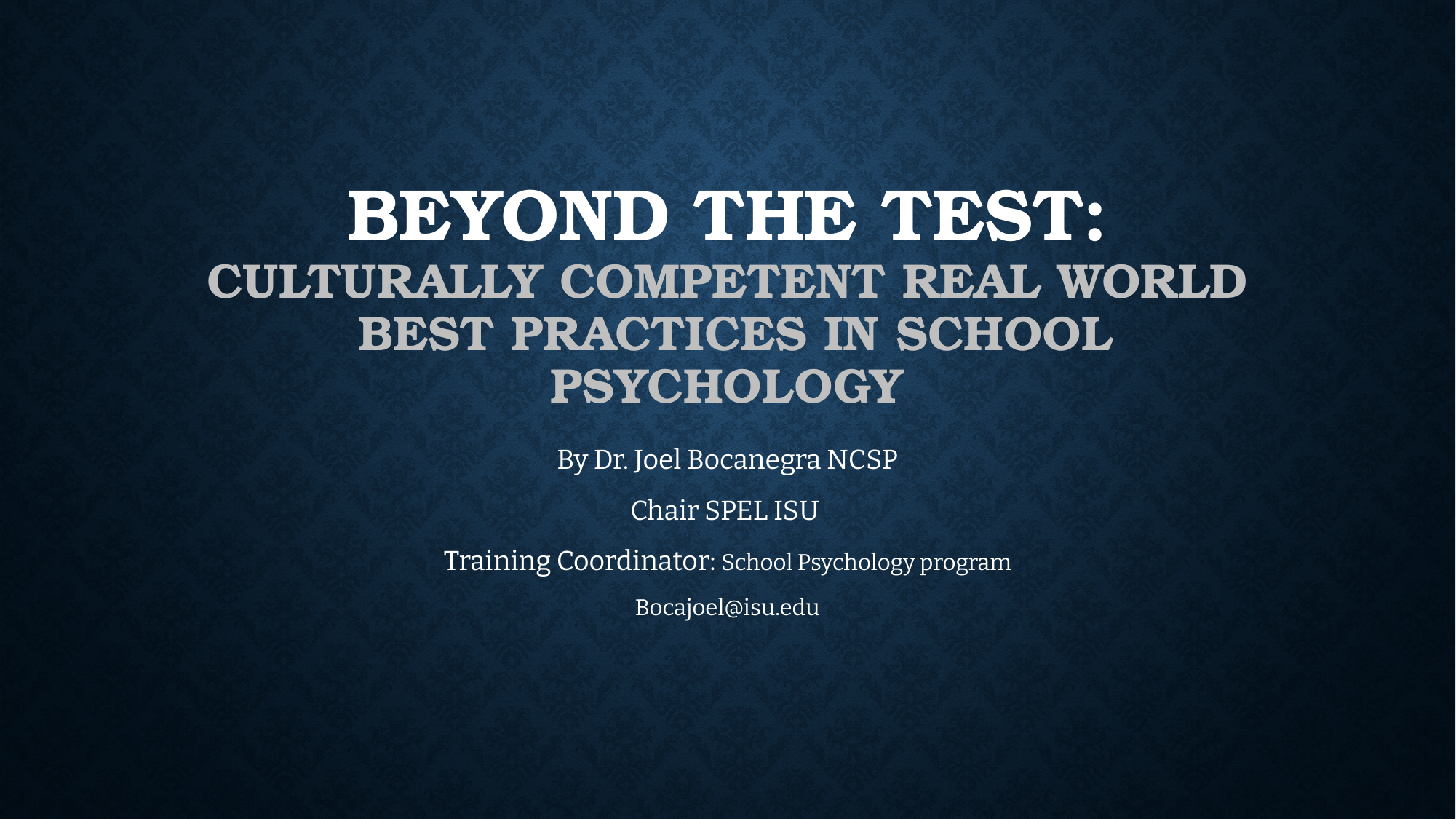

# BEYOND THE TEST: CULTURALLY COMPETENT REAL WORLD  BEST PRACTICES IN SCHOOL PSYCHOLOGY
By Dr. Joel Bocanegra NCSP
Chair SPEL ISU
Training Coordinator: School Psychology program
Bocajoel@isu.edu